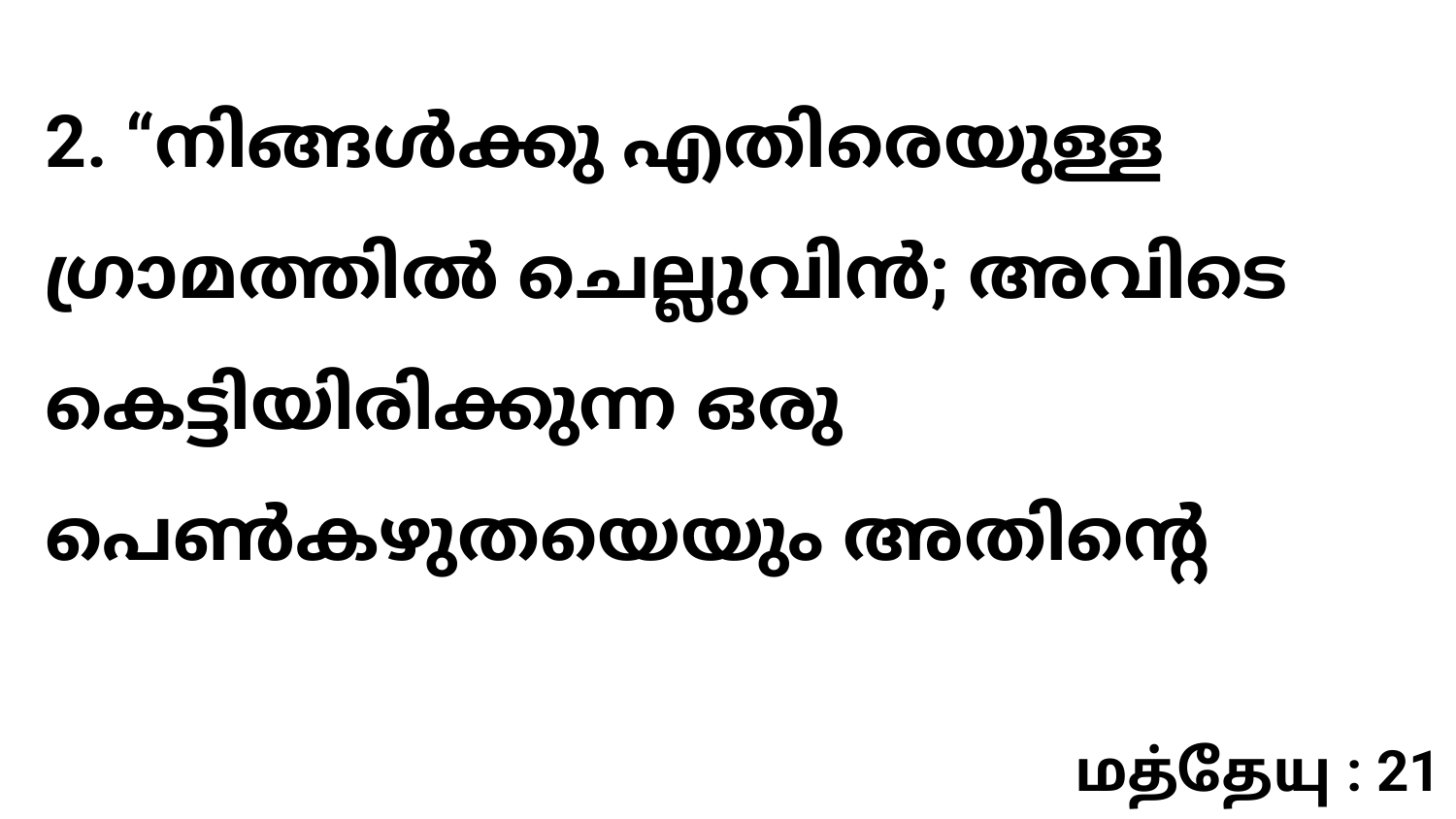

2. “നിങ്ങൾക്കു എതിരെയുള്ള ഗ്രാമത്തിൽ ചെല്ലുവിൻ; അവിടെ കെട്ടിയിരിക്കുന്ന ഒരു പെൺകഴുതയെയും അതിന്റെ
மத்தேயு : 21